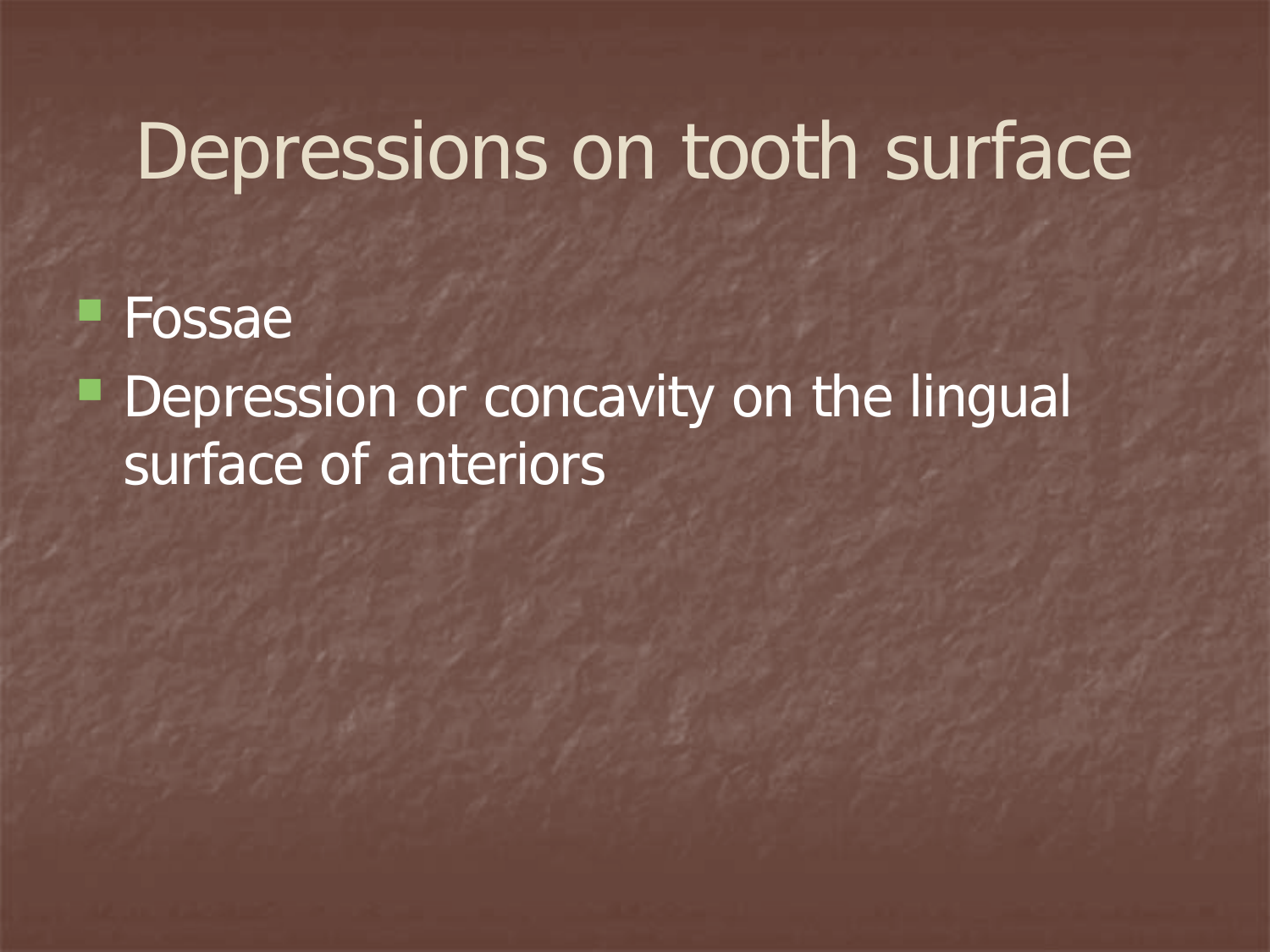

# Depressions on tooth surface
Fossae
Depression or concavity on the lingual surface of anteriors